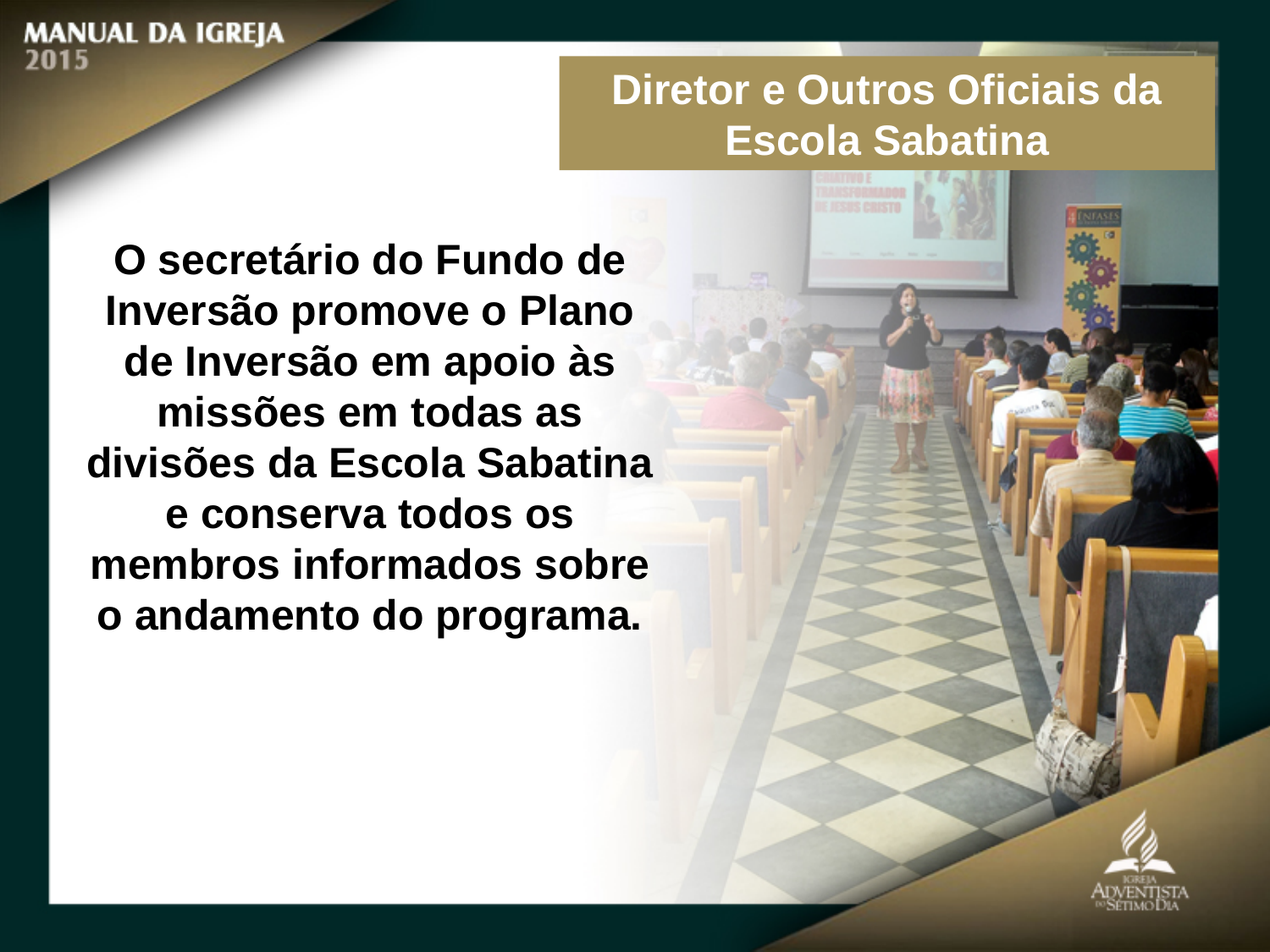

Diretor e Outros Oficiais da Escola Sabatina
O secretário do Fundo de Inversão promove o Plano de Inversão em apoio às missões em todas as divisões da Escola Sabatina e conserva todos os membros informados sobre o andamento do programa.